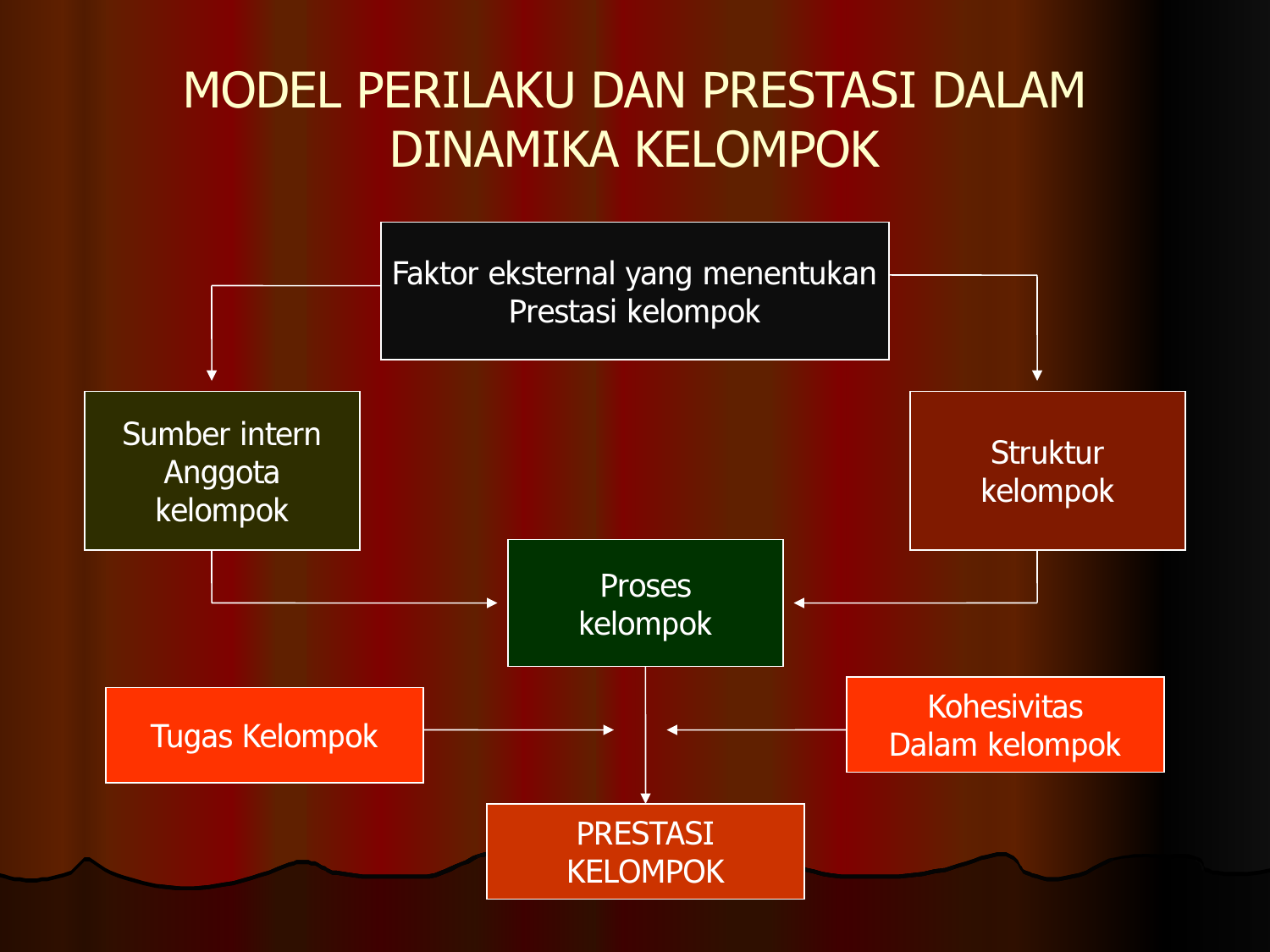

# MODEL PERILAKU DAN PRESTASI DALAM DINAMIKA KELOMPOK
Faktor eksternal yang menentukan
Prestasi kelompok

Sumber intern
Anggota
kelompok
Struktur
kelompok
Proses
kelompok

Kohesivitas
Dalam kelompok
Tugas Kelompok

PRESTASI
KELOMPOK